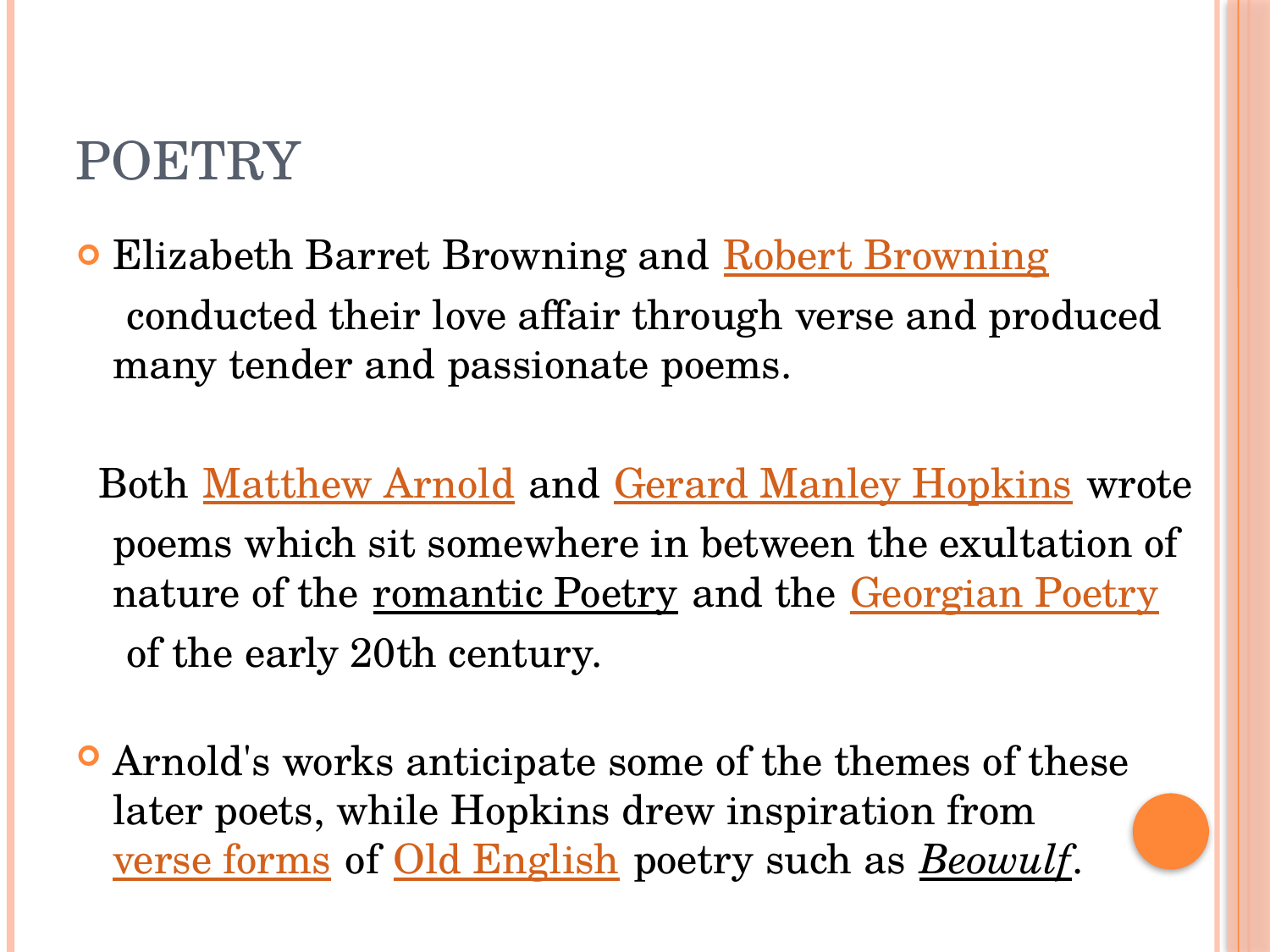

# POETRY
Elizabeth Barret Browning and Robert Browning conducted their love affair through verse and produced many tender and passionate poems.

  Both Matthew Arnold and Gerard Manley Hopkins wrote poems which sit somewhere in between the exultation of nature of the romantic Poetry and the Georgian Poetry of the early 20th century.
Arnold's works anticipate some of the themes of these later poets, while Hopkins drew inspiration from verse forms of Old English poetry such as Beowulf.